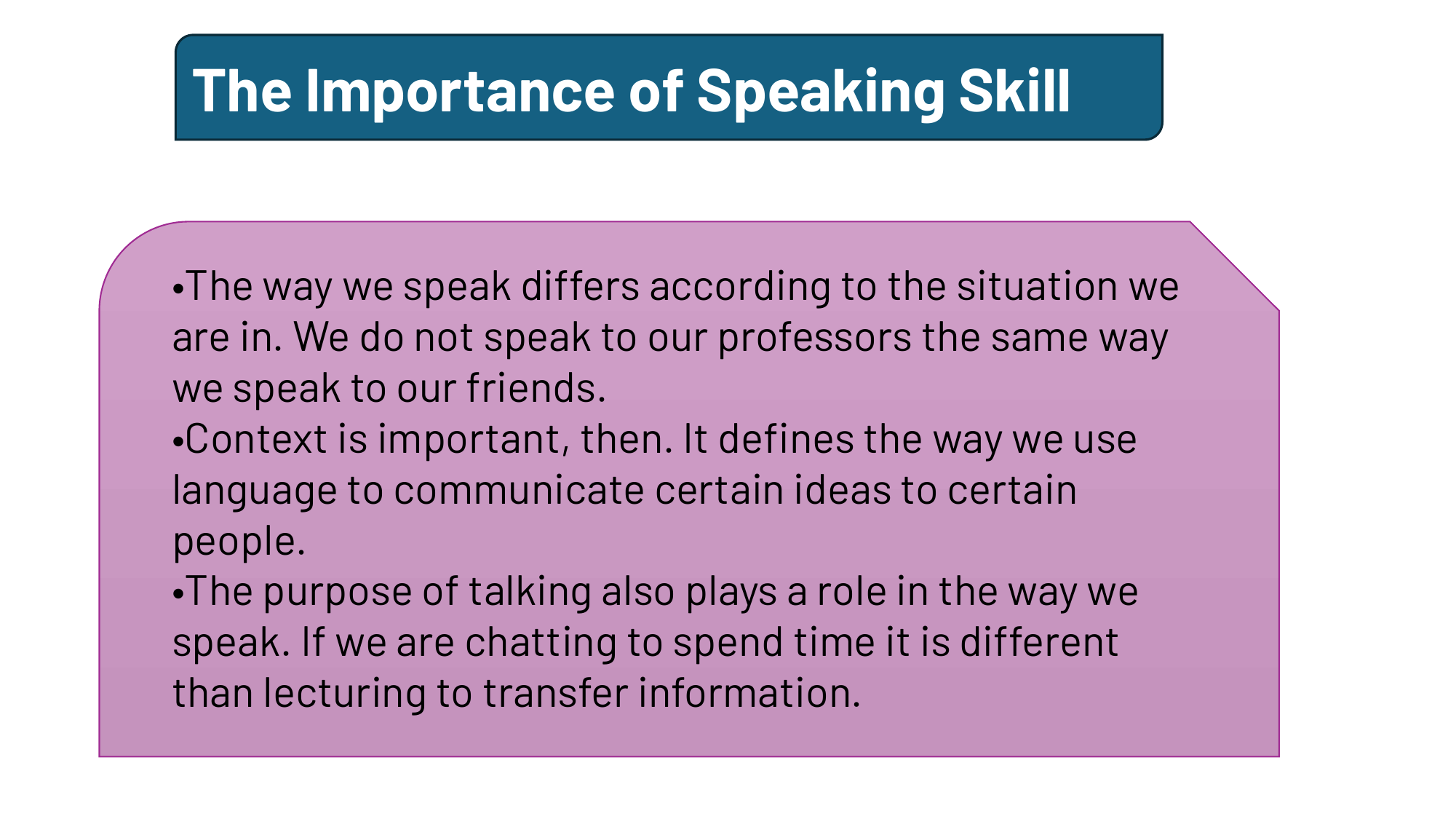

The Importance of Speaking Skill

•The way we speak differs according to the situation we are in. We do not speak to our professors the same way we speak to our friends.
•Context is important, then. It defines the way we use language to communicate certain ideas to certain people.
•The purpose of talking also plays a role in the way we speak. If we are chatting to spend time it is different than lecturing to transfer information.